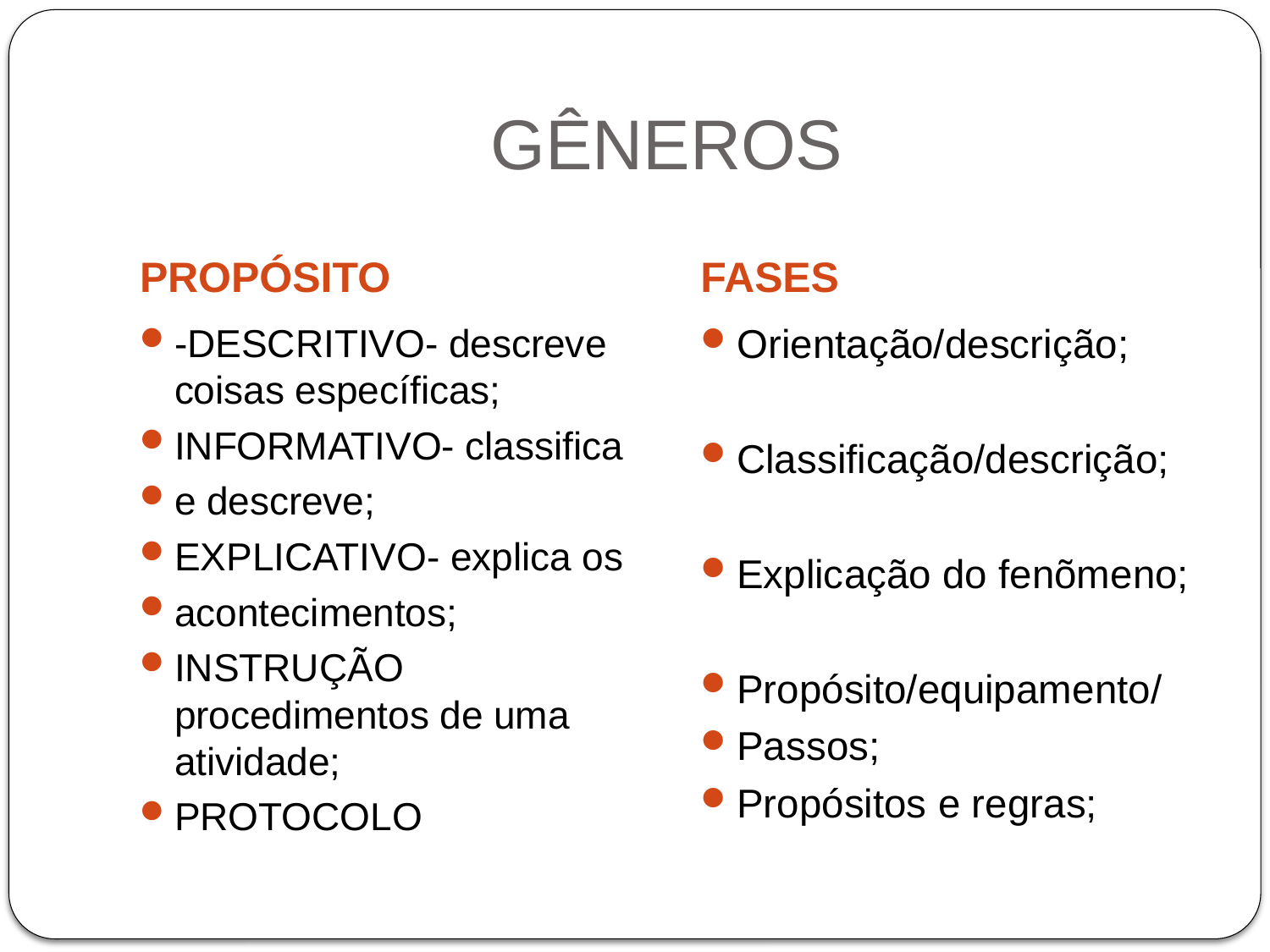

# GÊNEROS
PROPÓSITO
FASES
-DESCRITIVO- descreve coisas específicas;
INFORMATIVO- classifica
e descreve;
EXPLICATIVO- explica os
acontecimentos;
INSTRUÇÃO procedimentos de uma atividade;
PROTOCOLO
Orientação/descrição;

Classificação/descrição;

Explicação do fenõmeno;

Propósito/equipamento/
Passos;
Propósitos e regras;